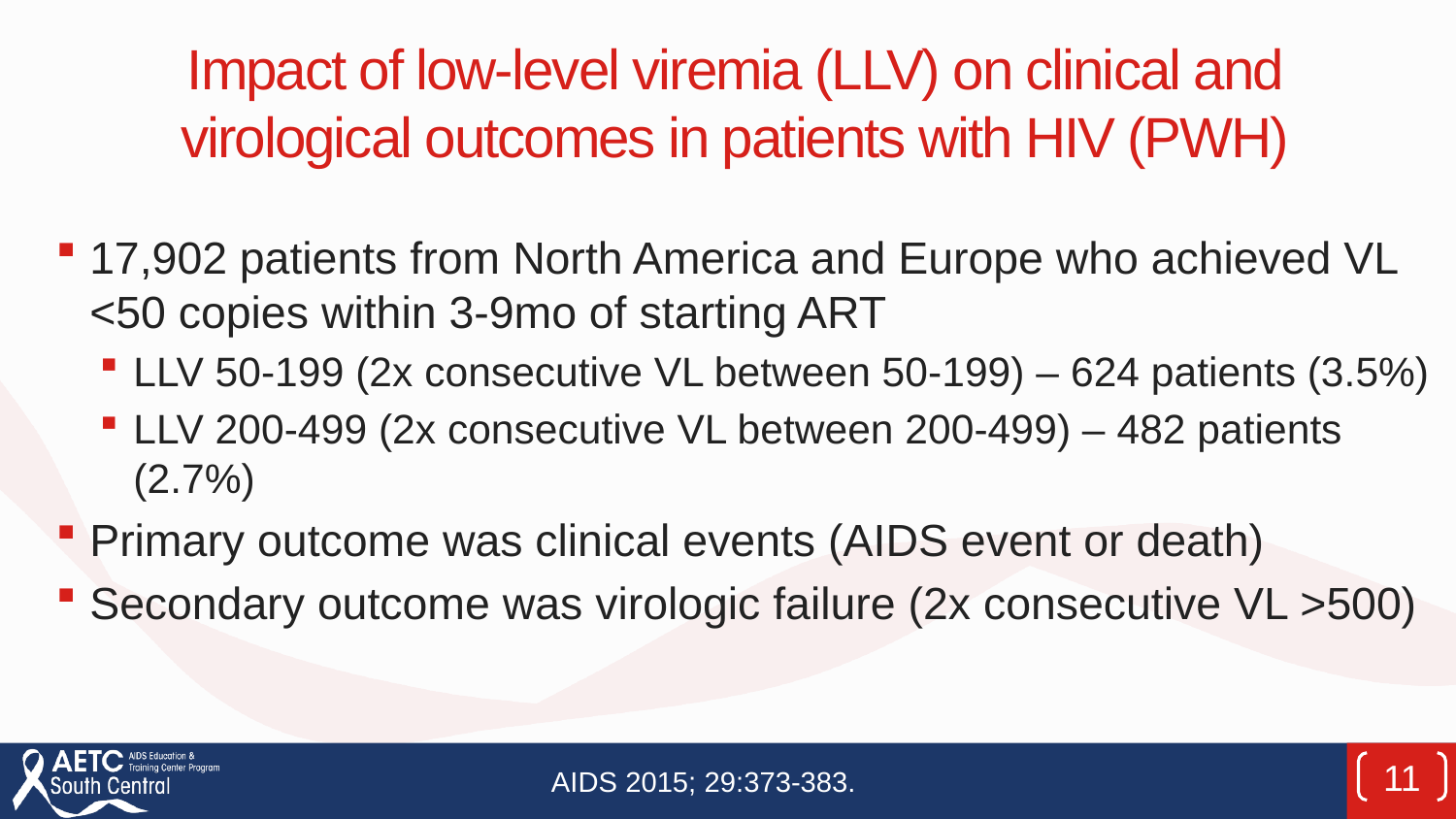

# Impact of low-level viremia (LLV) on clinical and virological outcomes in patients with HIV (PWH)
17,902 patients from North America and Europe who achieved VL <50 copies within 3-9mo of starting ART
LLV 50-199 (2x consecutive VL between 50-199) – 624 patients (3.5%)
LLV 200-499 (2x consecutive VL between 200-499) – 482 patients (2.7%)
Primary outcome was clinical events (AIDS event or death)
Secondary outcome was virologic failure (2x consecutive VL >500)
11
AIDS 2015; 29:373-383.